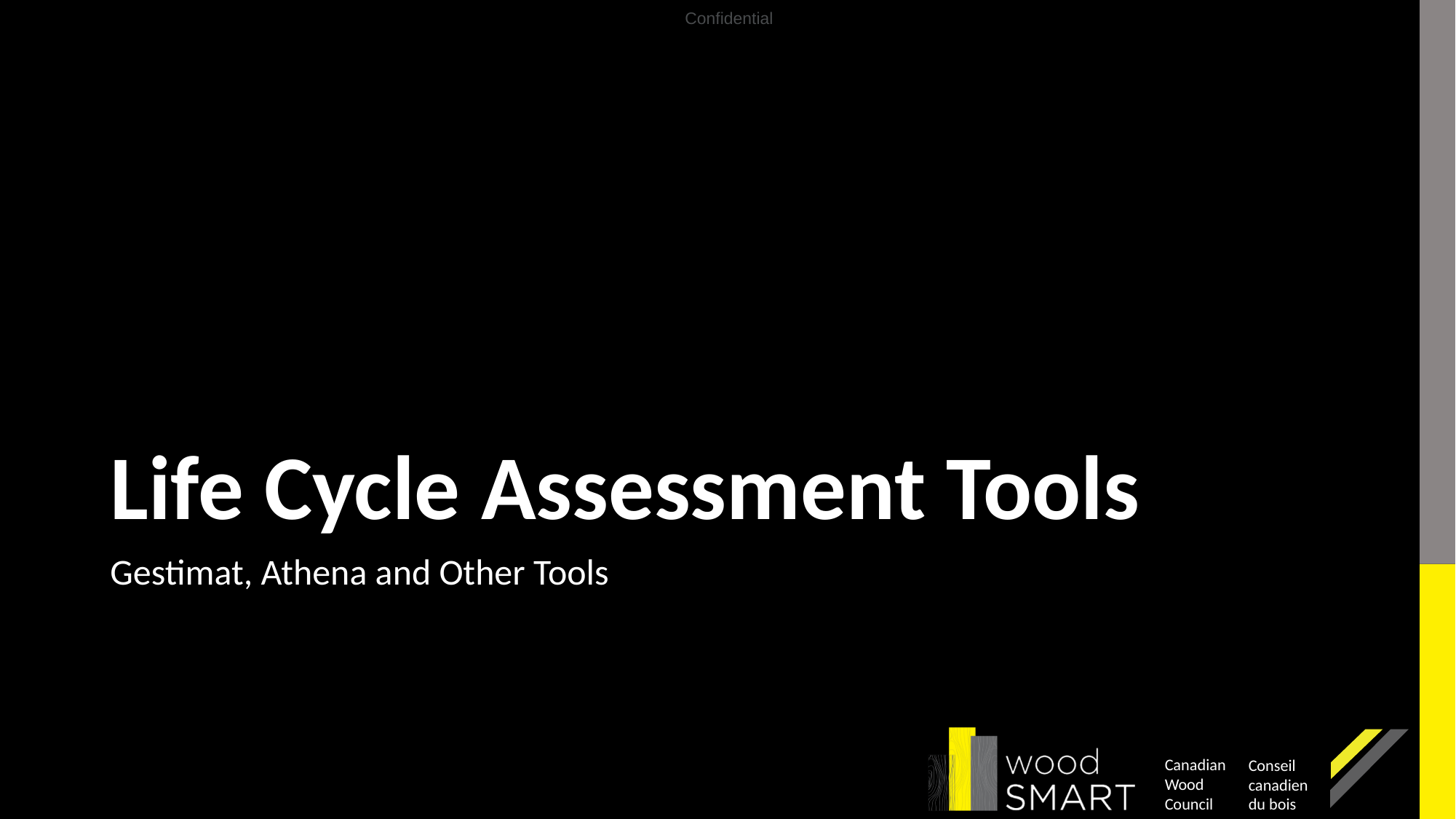

# Life Cycle Assessment Tools
Gestimat, Athena and Other Tools